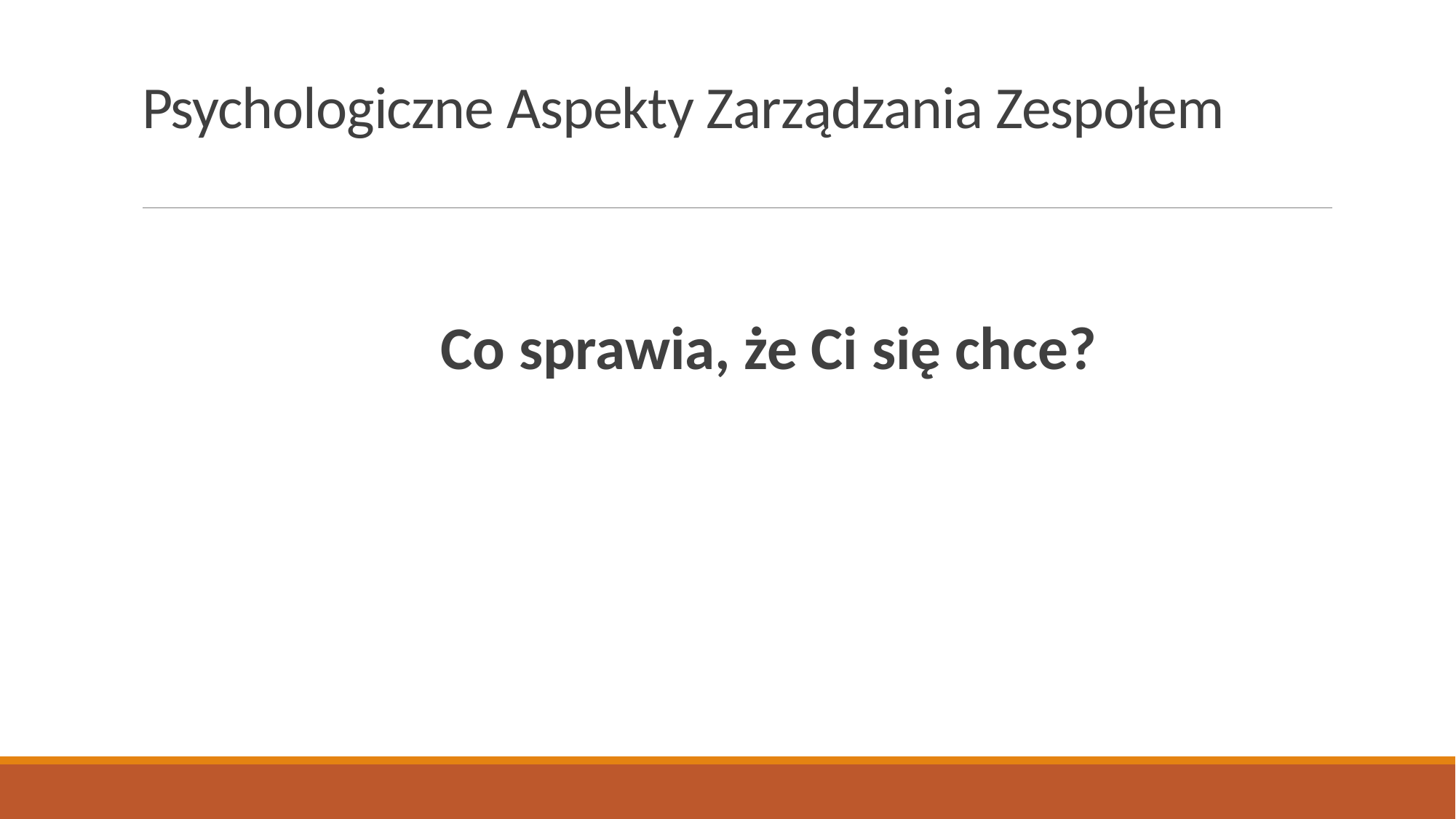

# Psychologiczne Aspekty Zarządzania Zespołem

Co sprawia, że Ci się chce?